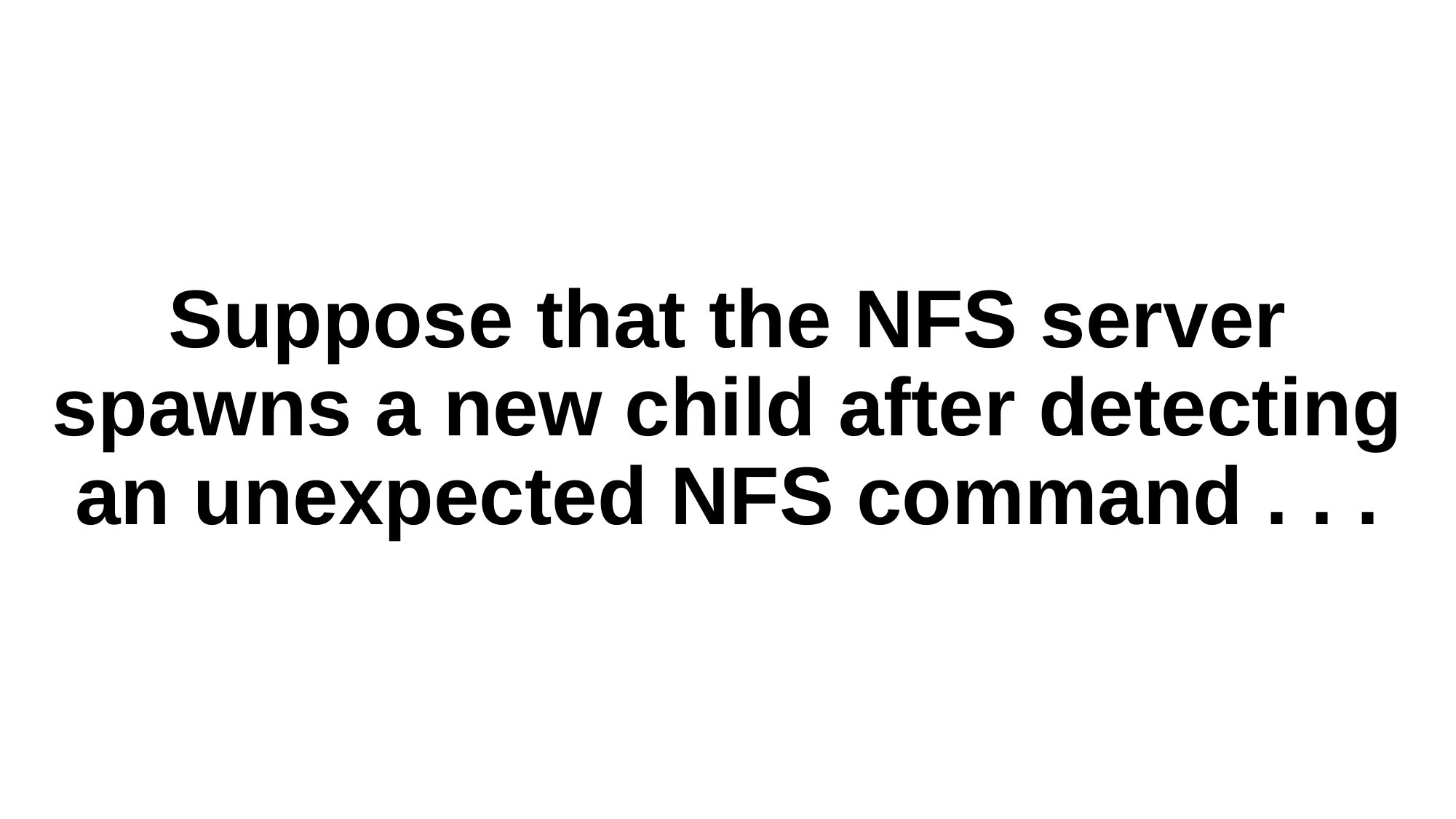

# Suppose that the NFS server spawns a new child after detecting an unexpected NFS command . . .